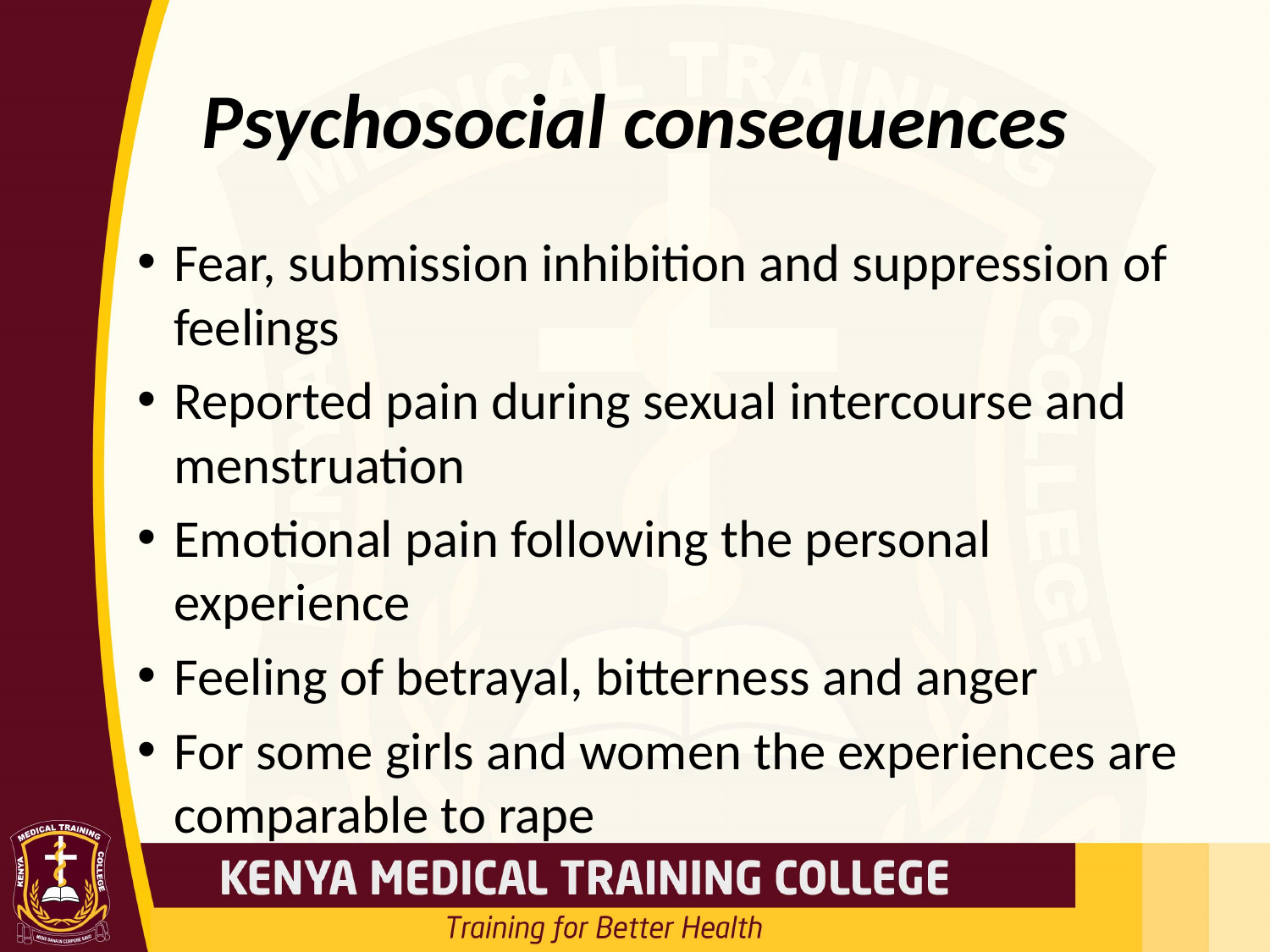

# Psychosocial consequences
Fear, submission inhibition and suppression of feelings
Reported pain during sexual intercourse and menstruation
Emotional pain following the personal experience
Feeling of betrayal, bitterness and anger
For some girls and women the experiences are comparable to rape